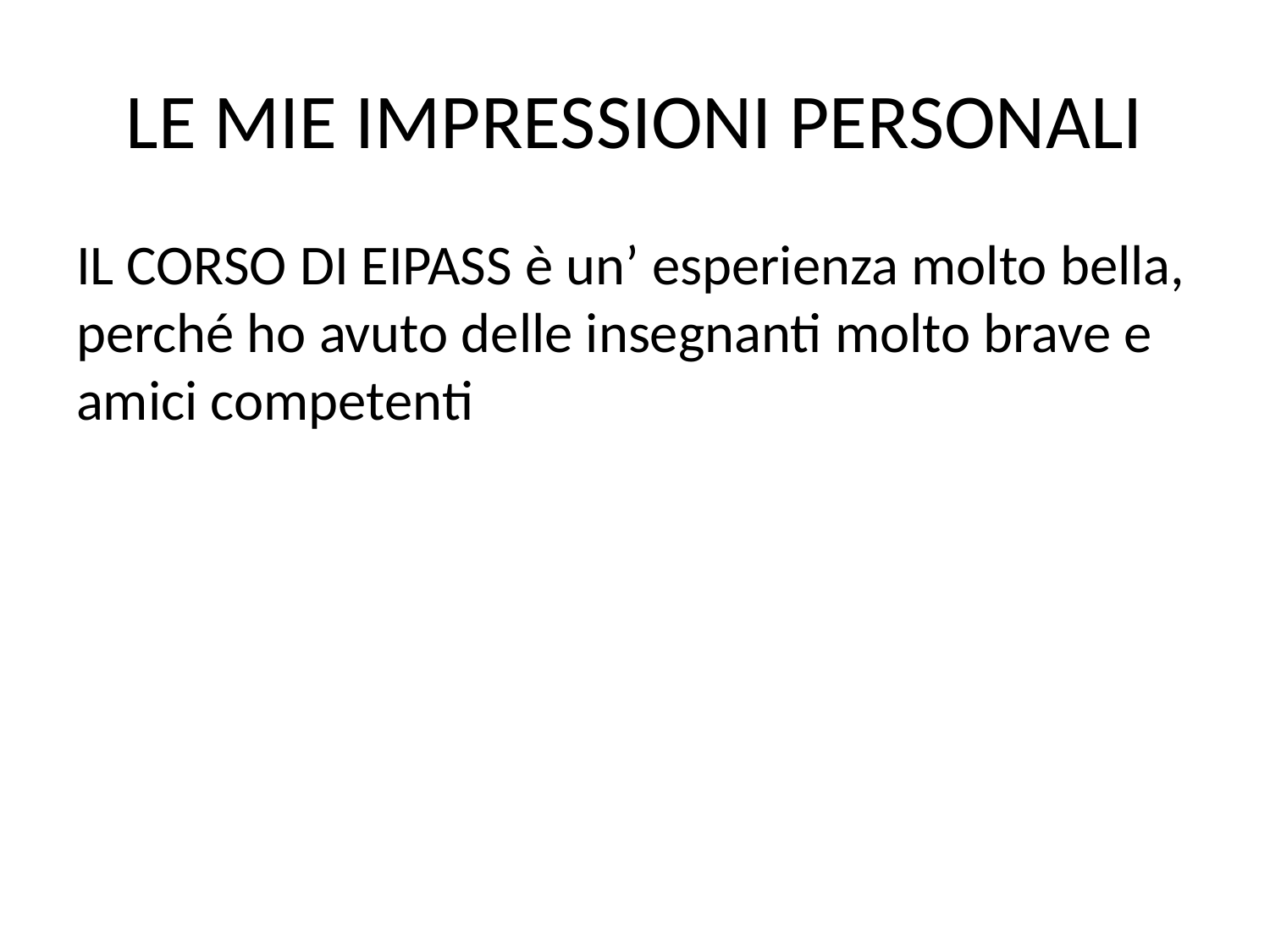

# LE MIE IMPRESSIONI PERSONALI
IL CORSO DI EIPASS è un’ esperienza molto bella, perché ho avuto delle insegnanti molto brave e amici competenti